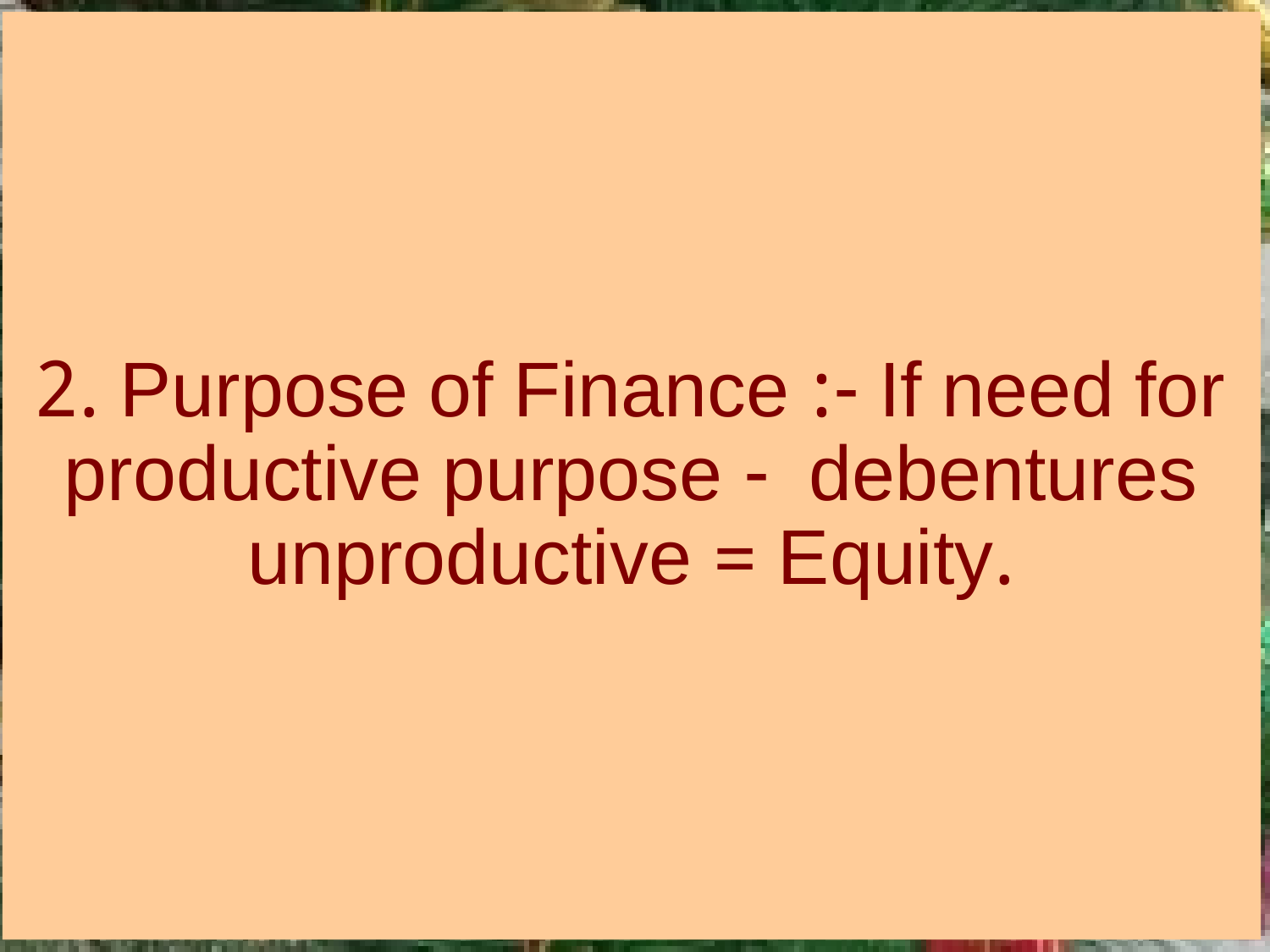

# 2. Purpose of Finance :- If need for productive purpose -  debentures unproductive = Equity.